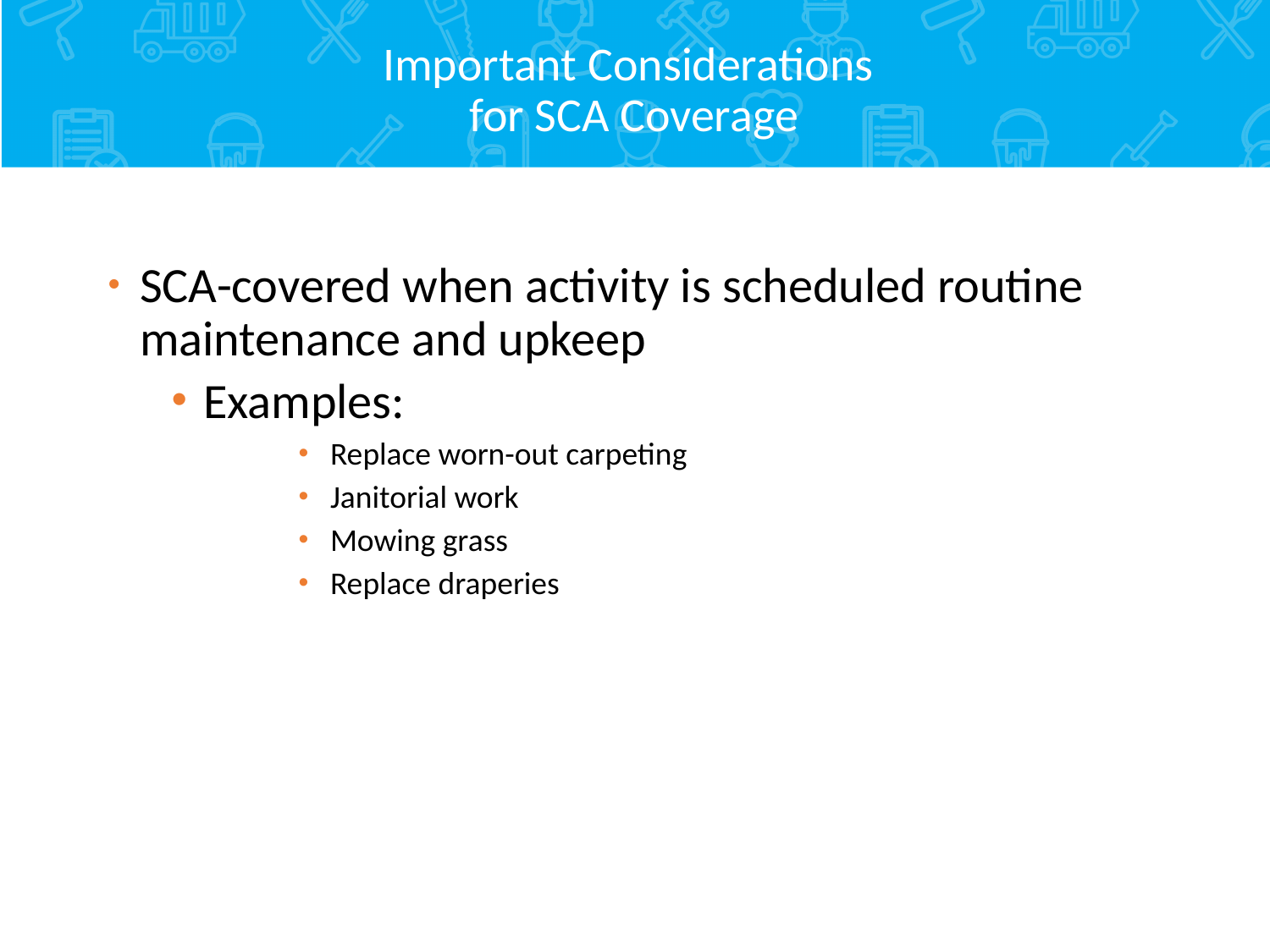

# Important Considerations for SCA Coverage
SCA-covered when activity is scheduled routine maintenance and upkeep
Examples:
Replace worn-out carpeting
Janitorial work
Mowing grass
Replace draperies